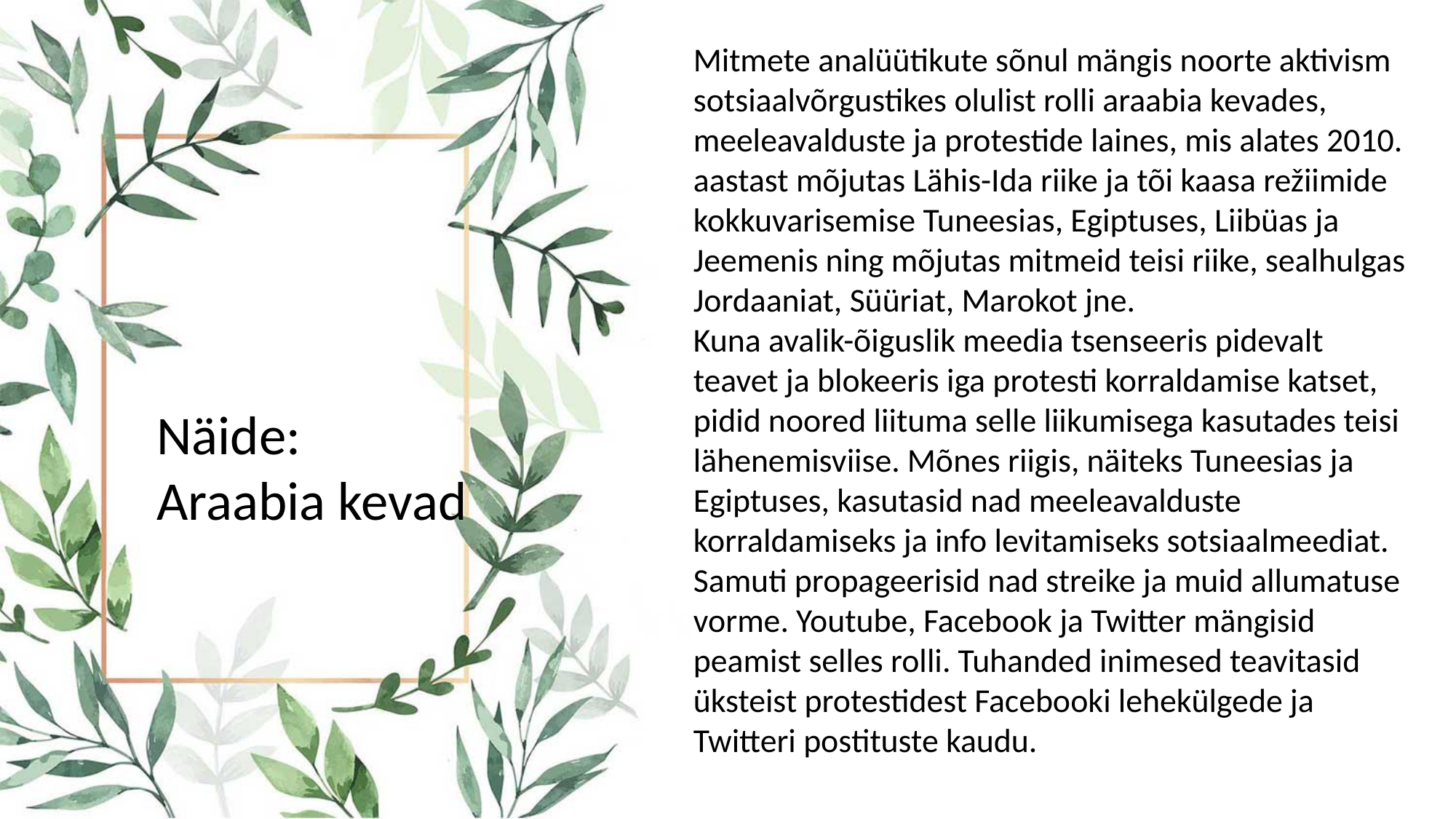

Mitmete analüütikute sõnul mängis noorte aktivism sotsiaalvõrgustikes olulist rolli araabia kevades, meeleavalduste ja protestide laines, mis alates 2010. aastast mõjutas Lähis-Ida riike ja tõi kaasa režiimide kokkuvarisemise Tuneesias, Egiptuses, Liibüas ja Jeemenis ning mõjutas mitmeid teisi riike, sealhulgas Jordaaniat, Süüriat, Marokot jne.
Kuna avalik-õiguslik meedia tsenseeris pidevalt teavet ja blokeeris iga protesti korraldamise katset, pidid noored liituma selle liikumisega kasutades teisi lähenemisviise. Mõnes riigis, näiteks Tuneesias ja Egiptuses, kasutasid nad meeleavalduste korraldamiseks ja info levitamiseks sotsiaalmeediat. Samuti propageerisid nad streike ja muid allumatuse vorme. Youtube, Facebook ja Twitter mängisid peamist selles rolli. Tuhanded inimesed teavitasid üksteist protestidest Facebooki lehekülgede ja Twitteri postituste kaudu.
Näide: Araabia kevad